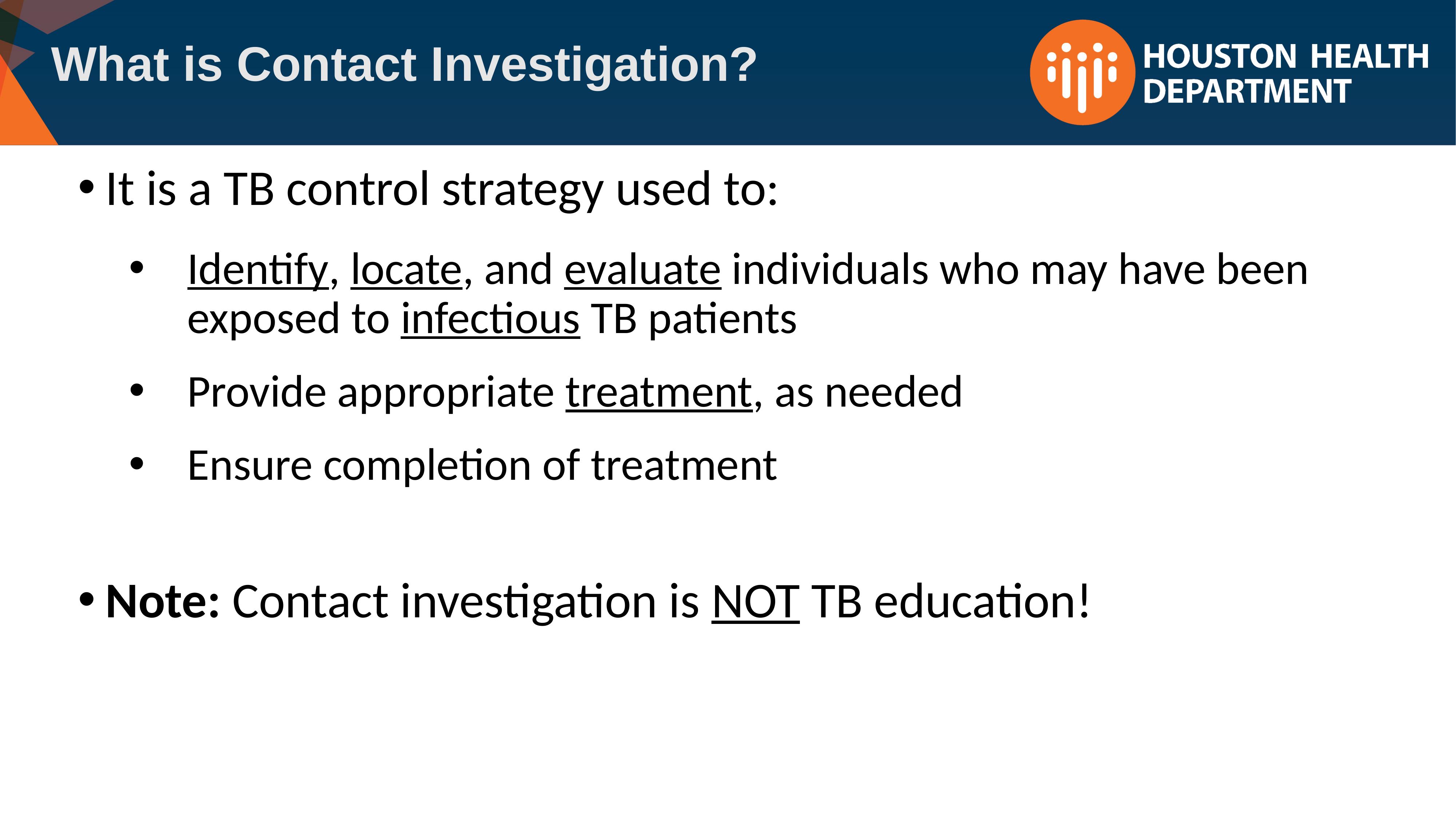

What is Contact Investigation?
# It is a TB control strategy used to:
Identify, locate, and evaluate individuals who may have been exposed to infectious TB patients
Provide appropriate treatment, as needed
Ensure completion of treatment

Note: Contact investigation is NOT TB education!